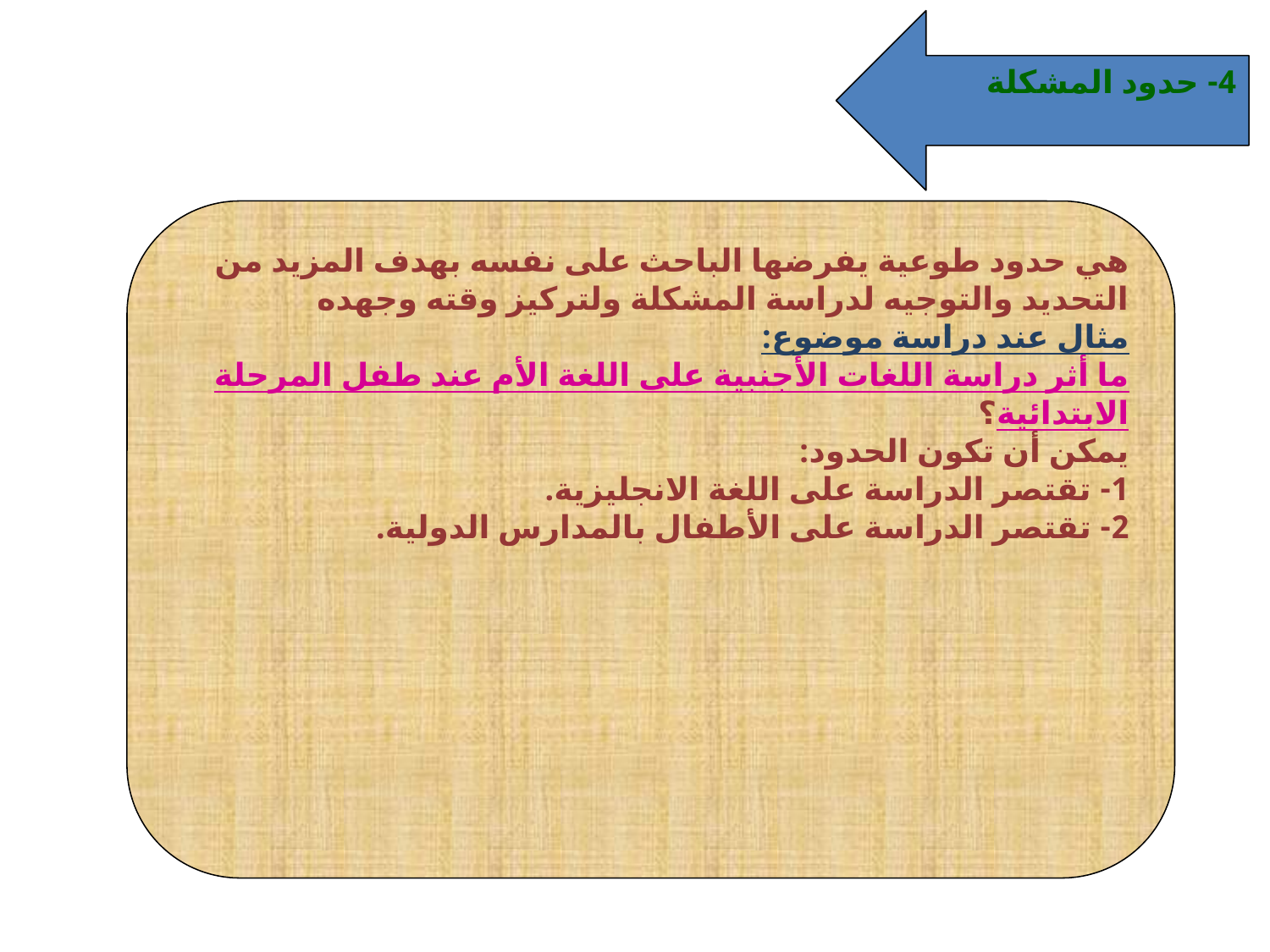

4- حدود المشكلة
هي حدود طوعية يفرضها الباحث على نفسه بهدف المزيد من التحديد والتوجيه لدراسة المشكلة ولتركيز وقته وجهده
مثال عند دراسة موضوع:
ما أثر دراسة اللغات الأجنبية على اللغة الأم عند طفل المرحلة الابتدائية؟
يمكن أن تكون الحدود:
1- تقتصر الدراسة على اللغة الانجليزية.
2- تقتصر الدراسة على الأطفال بالمدارس الدولية.